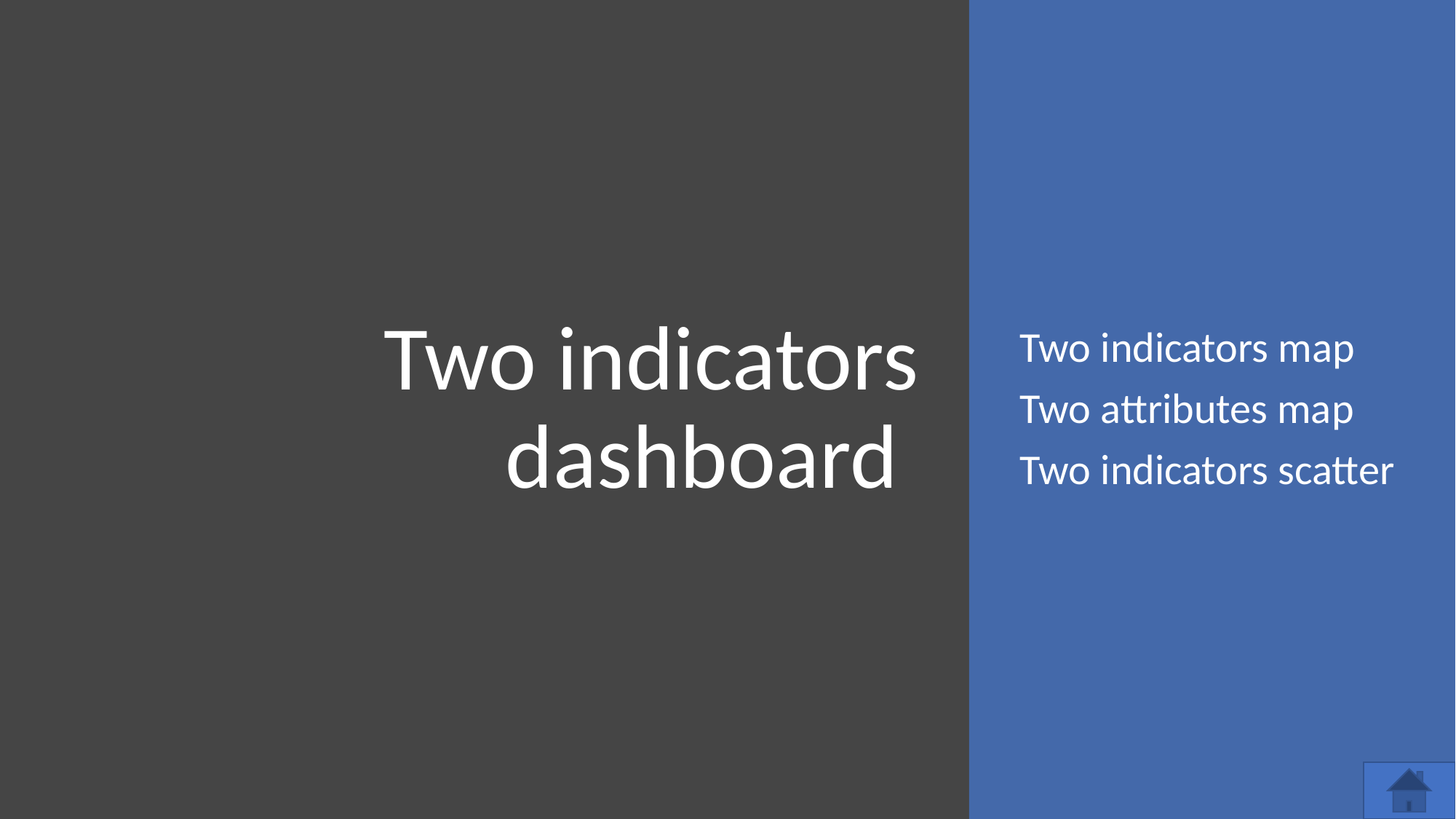

# Two indicators dashboard
Two indicators map
Two attributes map
Two indicators scatter